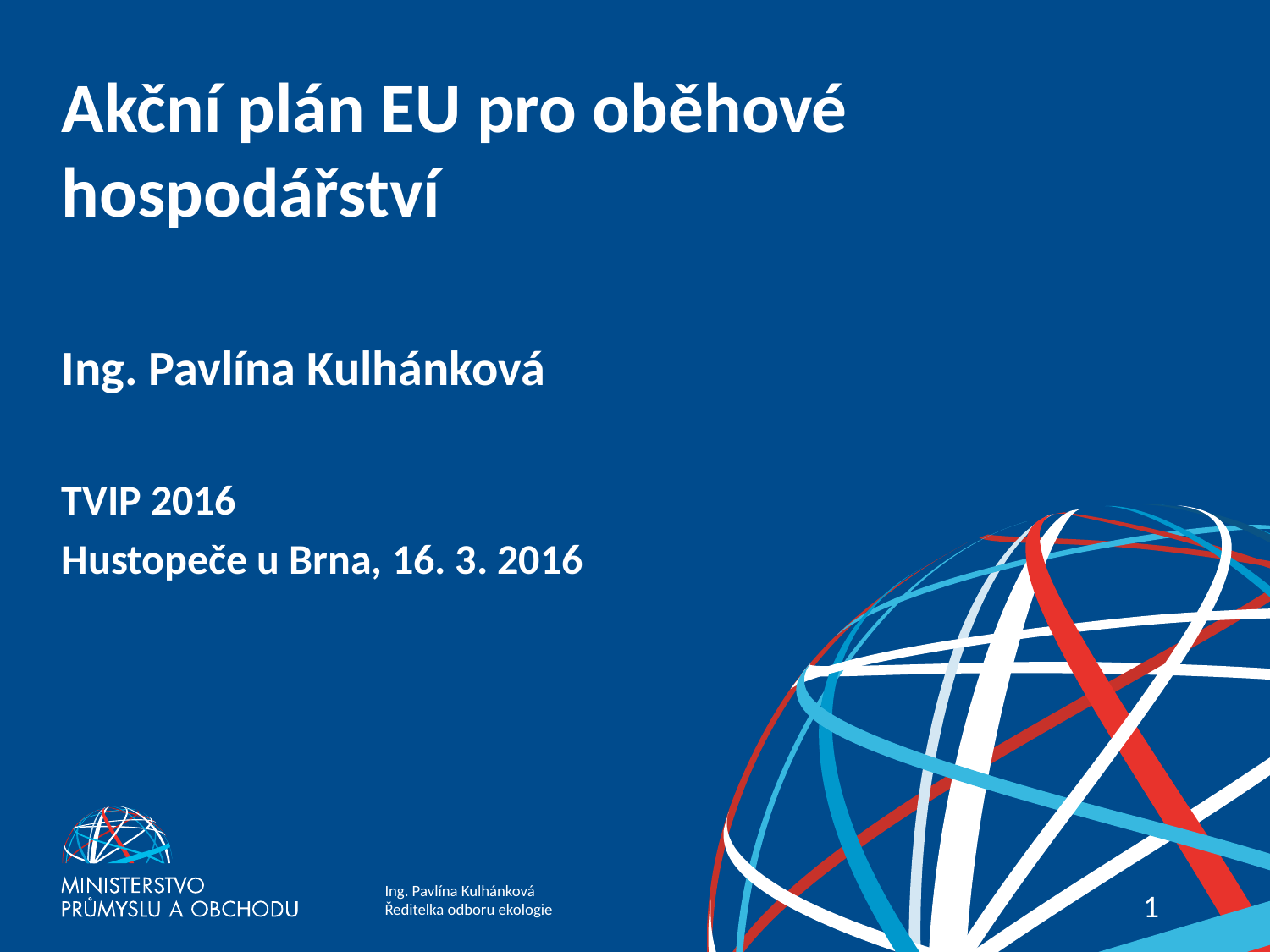

# Akční plán EU pro oběhové hospodářství

Ing. Pavlína Kulhánková

TVIP 2016
Hustopeče u Brna, 16. 3. 2016